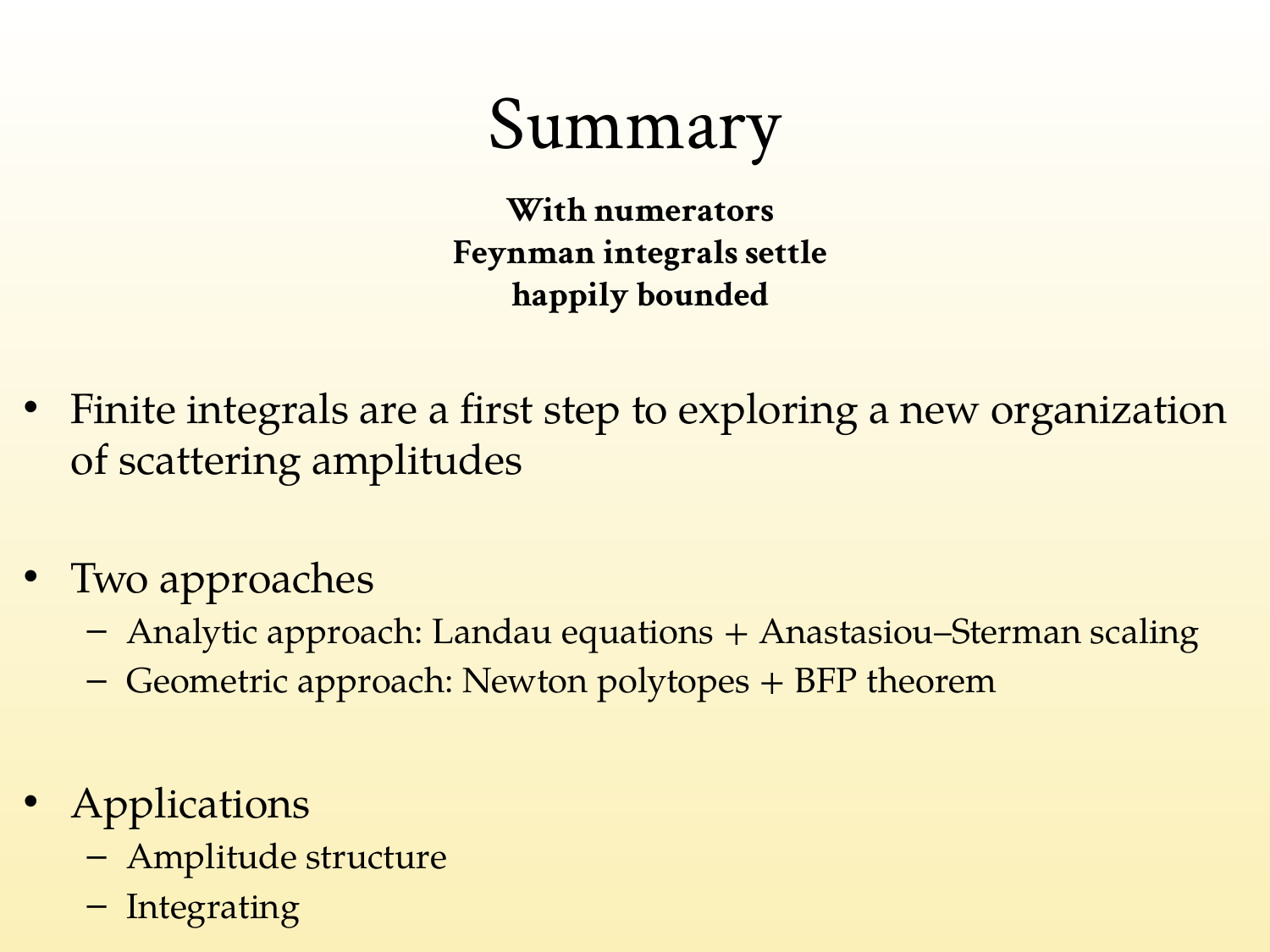

# Summary
With numerators
Feynman integrals settle
happily bounded

Finite integrals are a first step to exploring a new organization of scattering amplitudes

Two approaches
Analytic approach: Landau equations + Anastasiou–Sterman scaling
Geometric approach: Newton polytopes + BFP theorem

Applications
Amplitude structure
Integrating